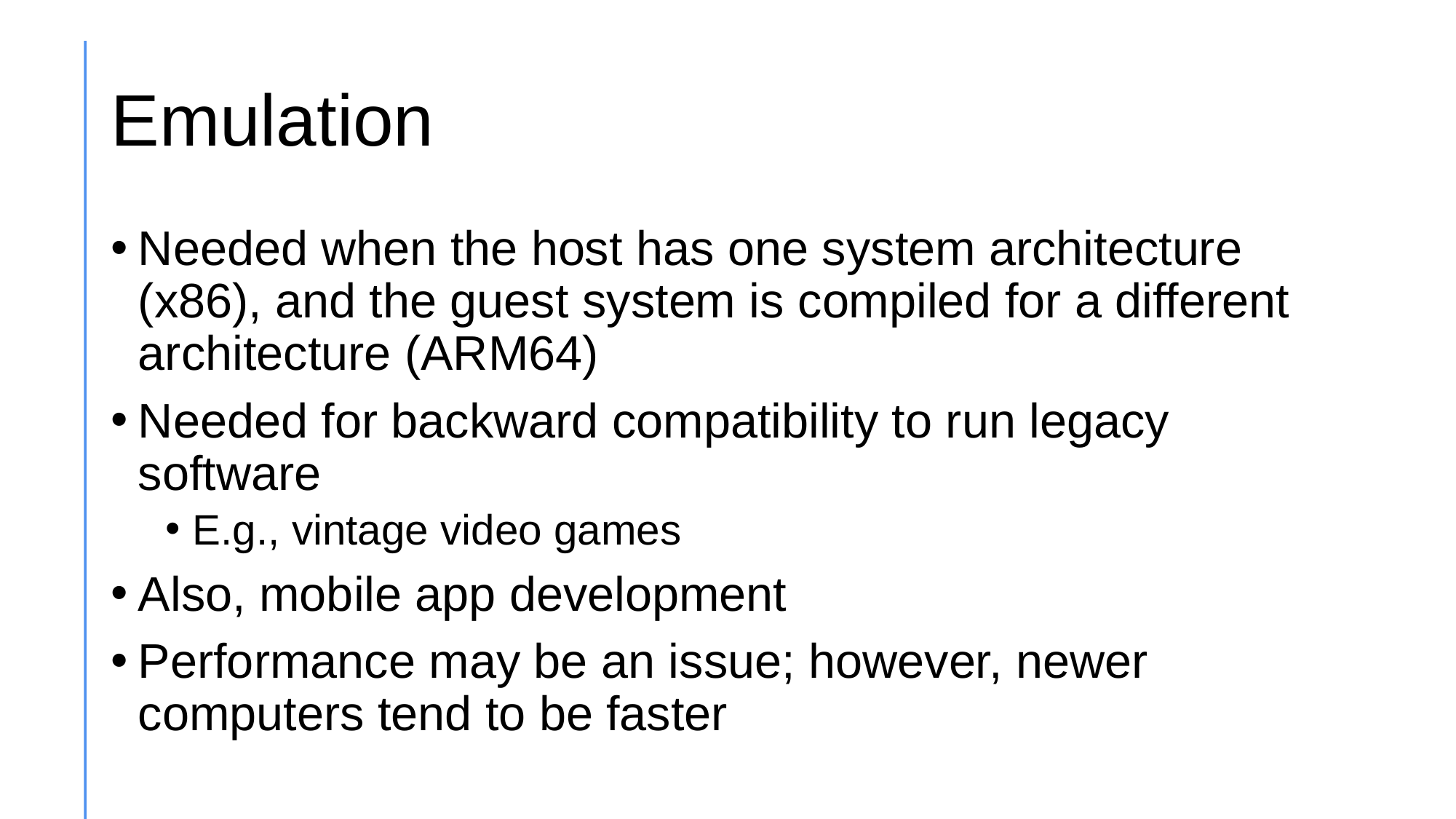

# Emulation
Needed when the host has one system architecture (x86), and the guest system is compiled for a different architecture (ARM64)
Needed for backward compatibility to run legacy software
E.g., vintage video games
Also, mobile app development
Performance may be an issue; however, newer computers tend to be faster